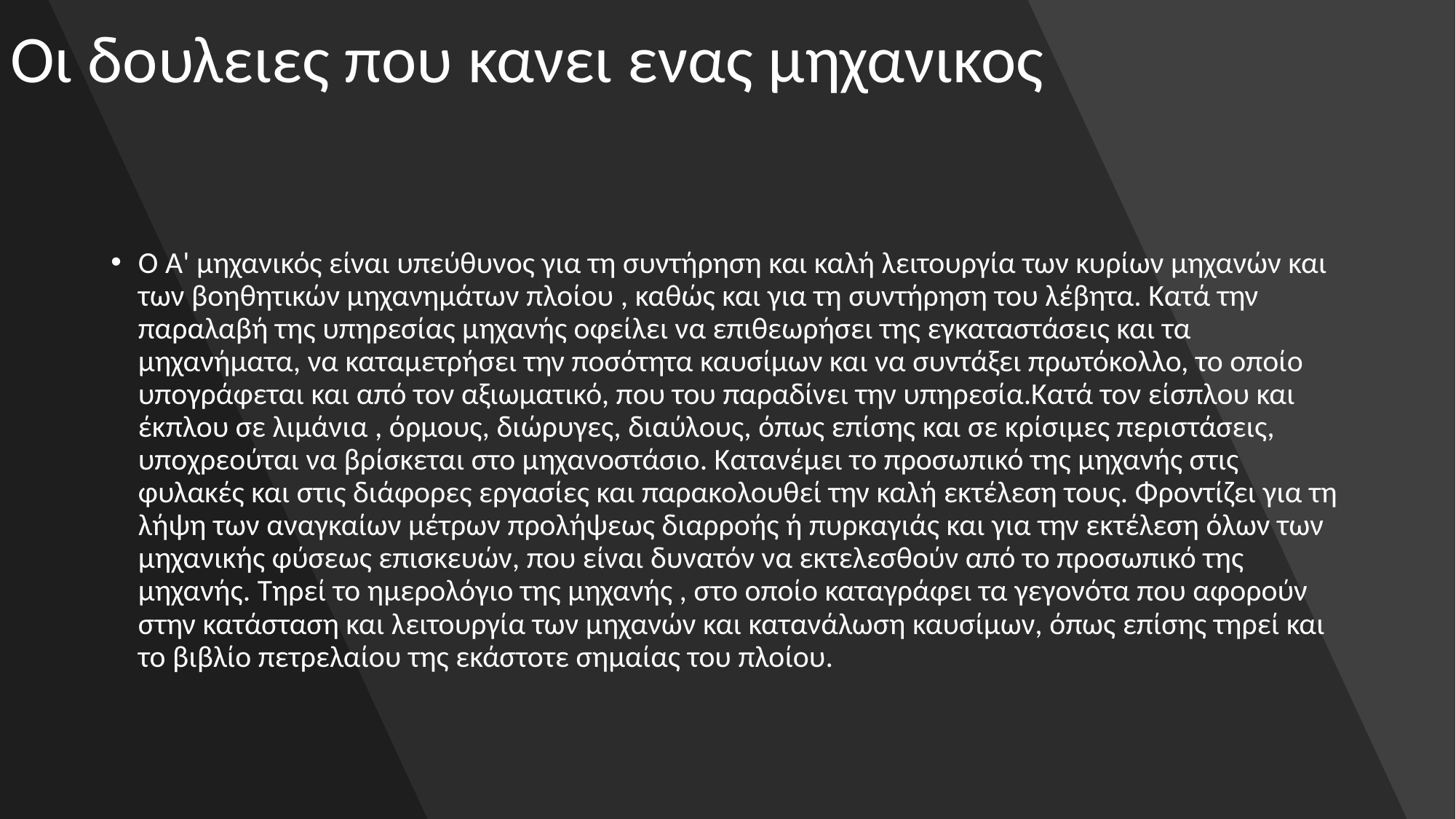

# Οι δουλειες που κανει ενας μηχανικος
Ο Α' μηχανικός είναι υπεύθυνος για τη συντήρηση και καλή λειτουργία των κυρίων μηχανών και των βοηθητικών μηχανημάτων πλοίου , καθώς και για τη συντήρηση του λέβητα. Κατά την παραλαβή της υπηρεσίας μηχανής οφείλει να επιθεωρήσει της εγκαταστάσεις και τα μηχανήματα, να καταμετρήσει την ποσότητα καυσίμων και να συντάξει πρωτόκολλο, το οποίο υπογράφεται και από τον αξιωματικό, που του παραδίνει την υπηρεσία.Κατά τον είσπλου και έκπλου σε λιμάνια , όρμους, διώρυγες, διαύλους, όπως επίσης και σε κρίσιμες περιστάσεις, υποχρεούται να βρίσκεται στο μηχανοστάσιο. Κατανέμει το προσωπικό της μηχανής στις φυλακές και στις διάφορες εργασίες και παρακολουθεί την καλή εκτέλεση τους. Φροντίζει για τη λήψη των αναγκαίων μέτρων προλήψεως διαρροής ή πυρκαγιάς και για την εκτέλεση όλων των μηχανικής φύσεως επισκευών, που είναι δυνατόν να εκτελεσθούν από το προσωπικό της μηχανής. Τηρεί το ημερολόγιο της μηχανής , στο οποίο καταγράφει τα γεγονότα που αφορούν στην κατάσταση και λειτουργία των μηχανών και κατανάλωση καυσίμων, όπως επίσης τηρεί και το βιβλίο πετρελαίου της εκάστοτε σημαίας του πλοίου.